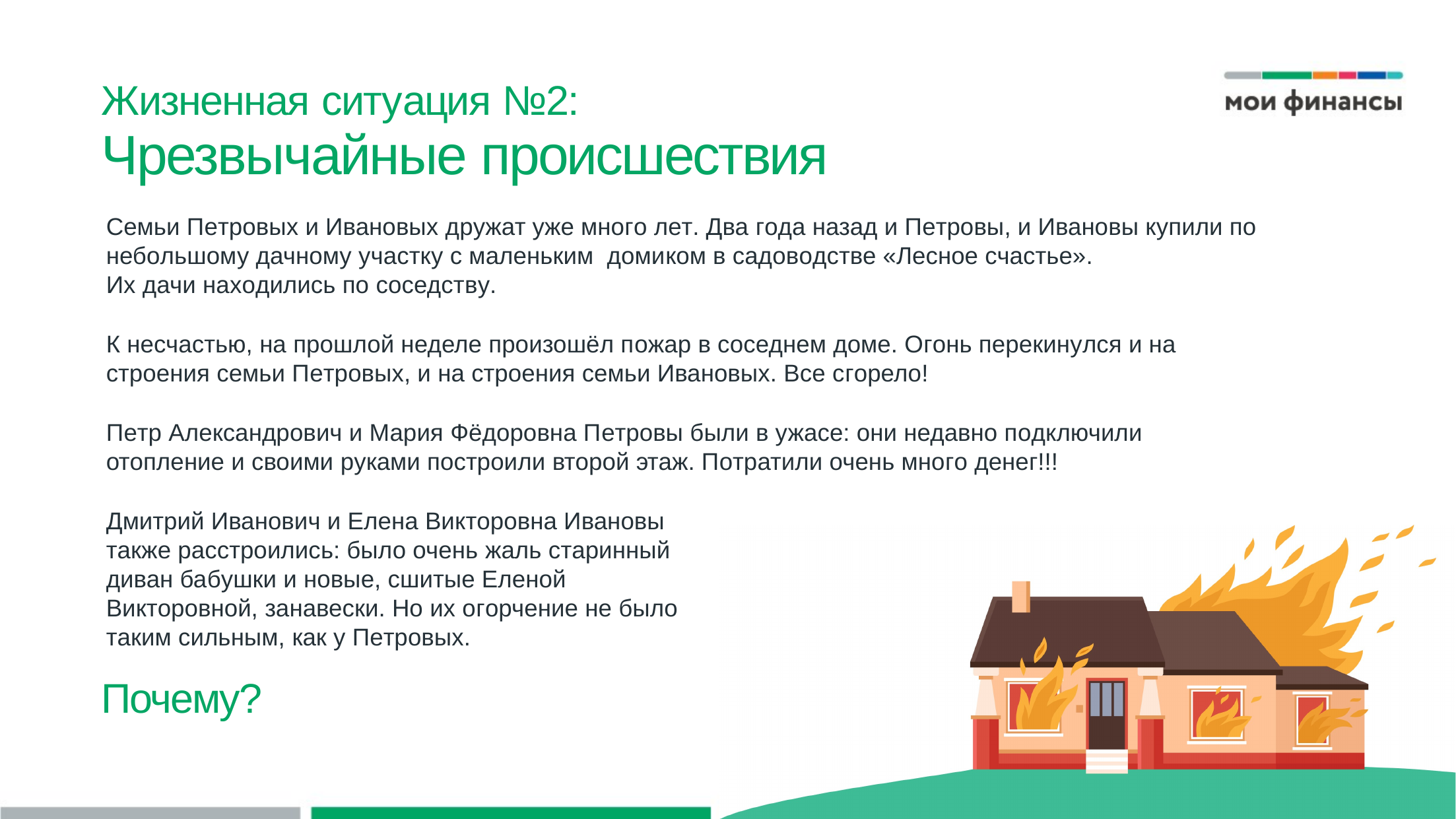

Жизненная ситуация №2:
Чрезвычайные происшествия
Семьи Петровых и Ивановых дружат уже много лет. Два года назад и Петровы, и Ивановы купили по небольшому дачному участку с маленьким  домиком в садоводстве «Лесное счастье».
Их дачи находились по соседству.

К несчастью, на прошлой неделе произошёл пожар в соседнем доме. Огонь перекинулся и на строения семьи Петровых, и на строения семьи Ивановых. Все сгорело!

Петр Александрович и Мария Фёдоровна Петровы были в ужасе: они недавно подключили отопление и своими руками построили второй этаж. Потратили очень много денег!!!

Дмитрий Иванович и Елена Викторовна Ивановы также расстроились: было очень жаль старинный диван бабушки и новые, сшитые Еленой Викторовной, занавески. Но их огорчение не было таким сильным, как у Петровых.
Почему?